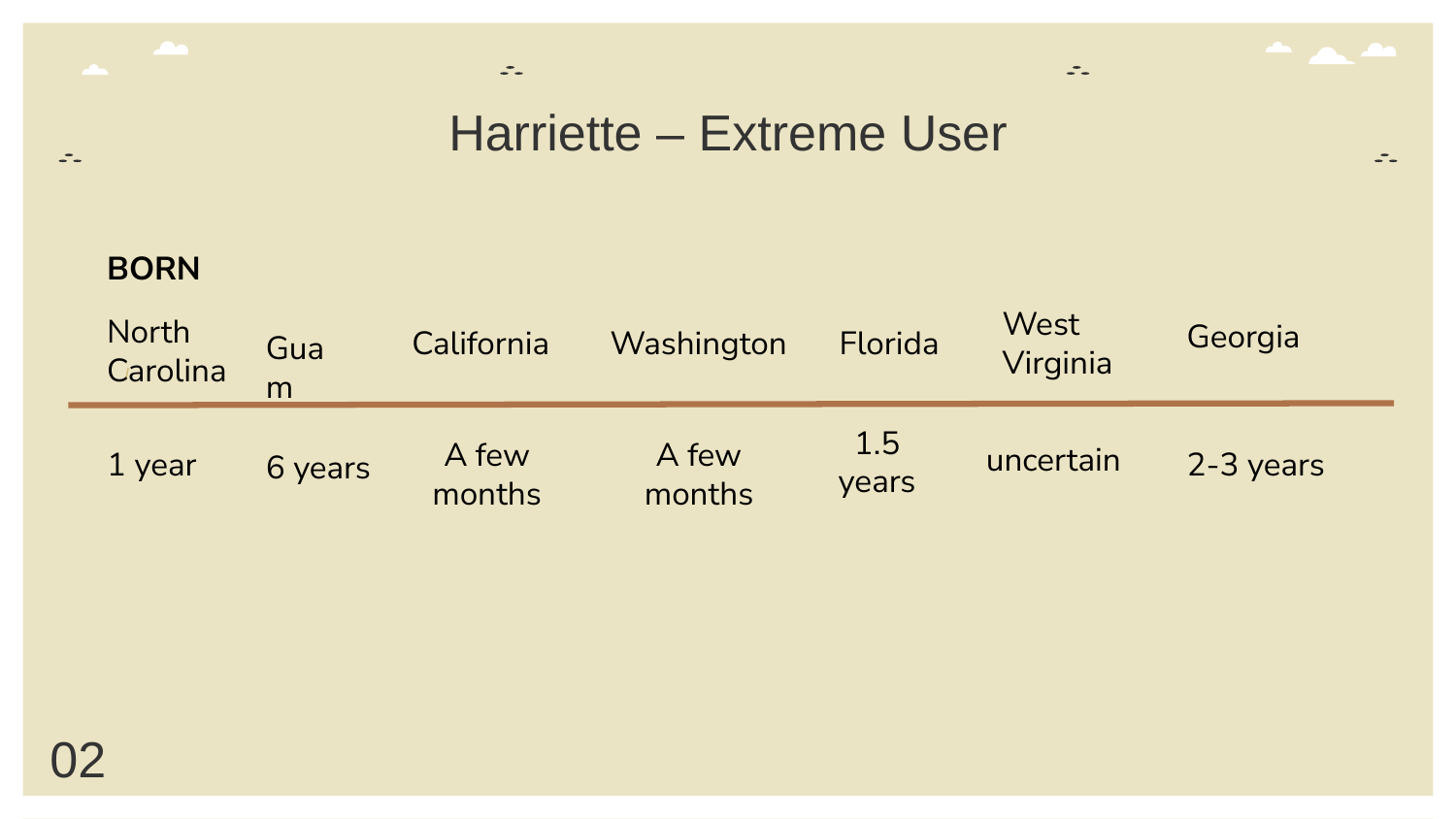

# Harriette – Extreme User
BORN
West Virginia

North Carolina
Georgia
California
Washington
Florida
Guam

1.5 years
A few months
A few months
uncertain
1 year
2-3 years
6 years
02